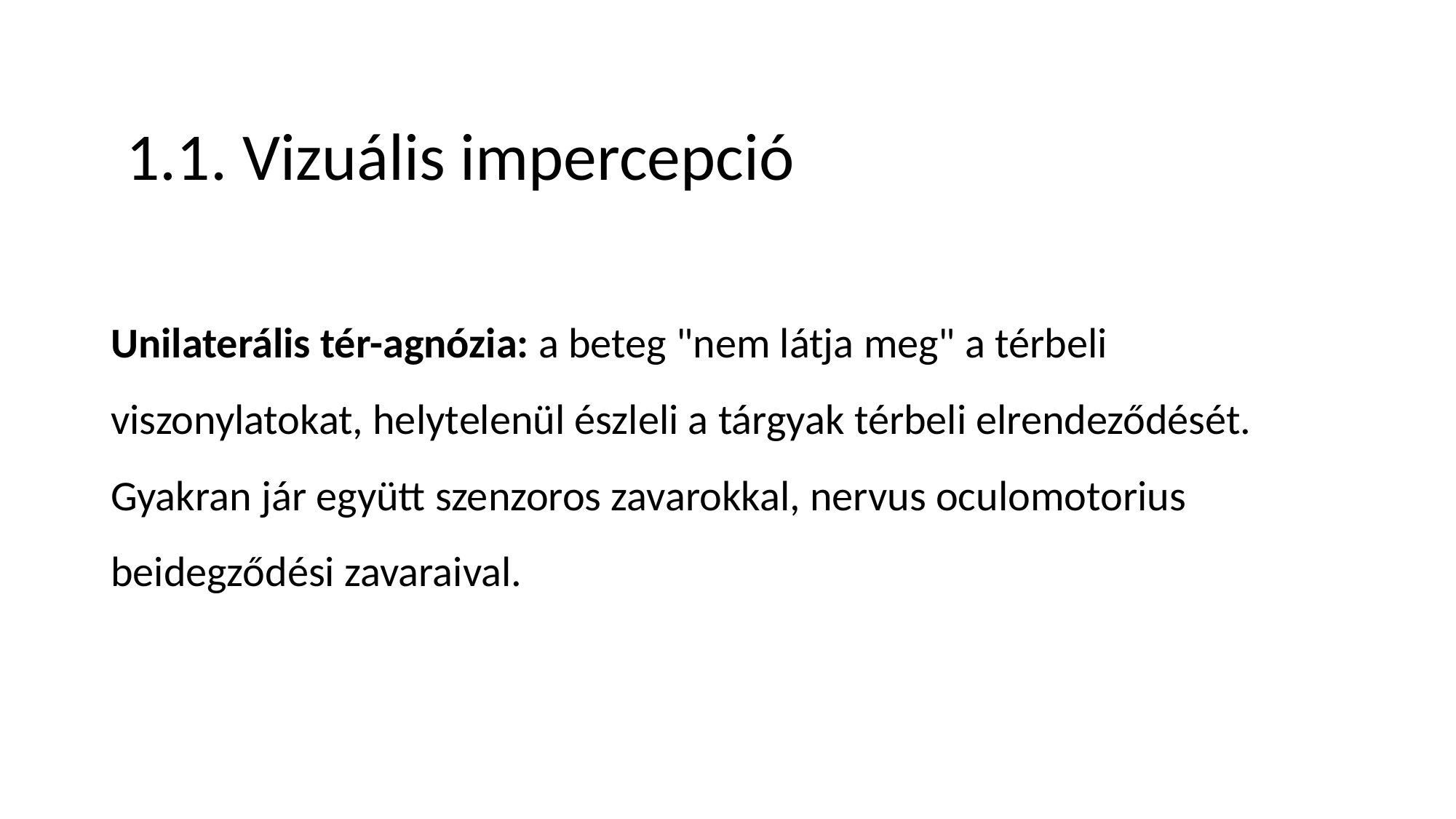

# 1.1. Vizuális impercepció

Unilaterális tér-agnózia: a beteg "nem látja meg" a térbeli viszonylatokat, helytelenül észleli a tárgyak térbeli elrendeződését. Gyakran jár együtt szenzoros zavarokkal, nervus oculomotorius beidegződési zavaraival.